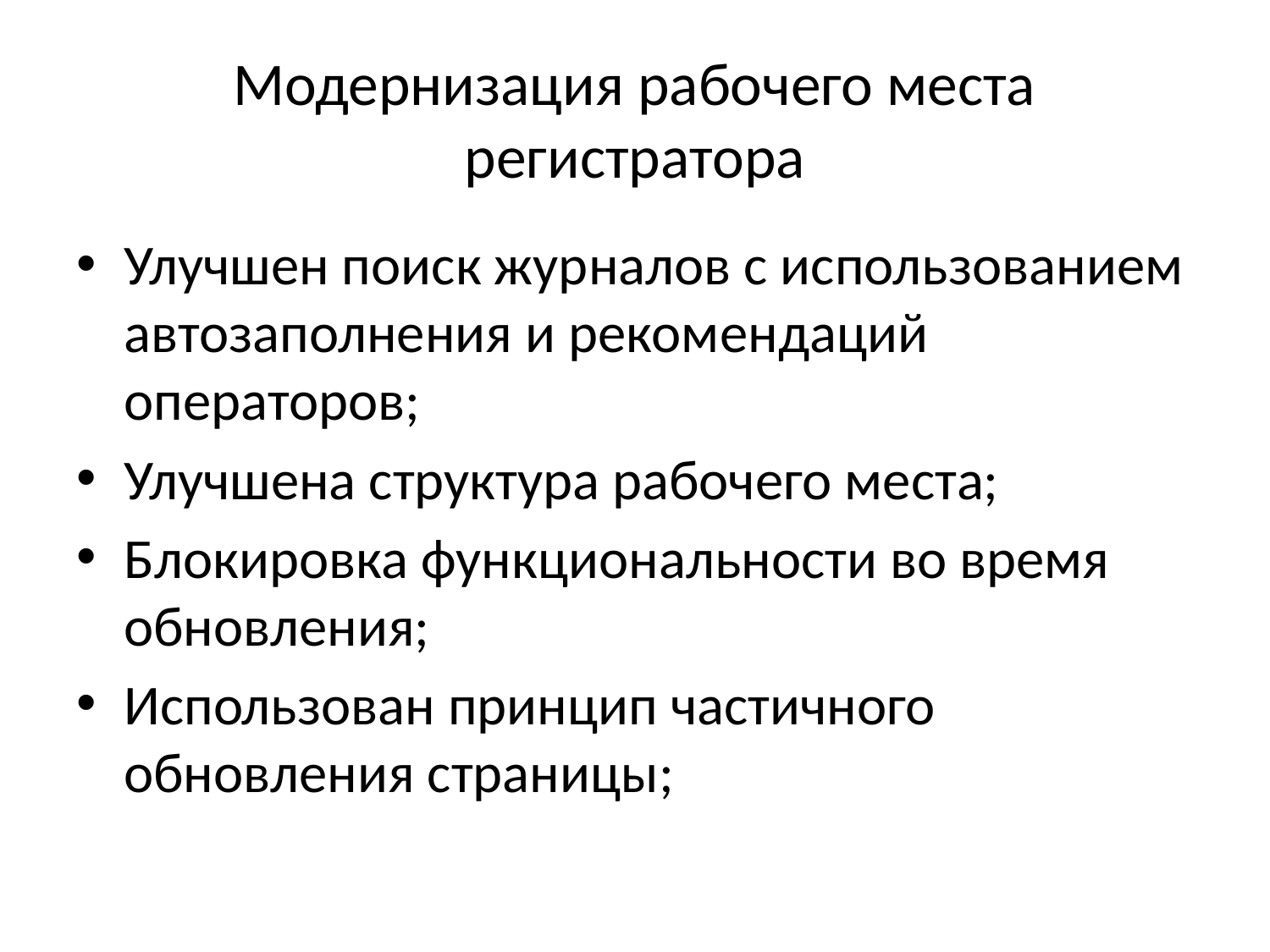

# Модернизация рабочего места регистратора
Улучшен поиск журналов с использованием автозаполнения и рекомендаций операторов;
Улучшена структура рабочего места;
Блокировка функциональности во время обновления;
Использован принцип частичного обновления страницы;